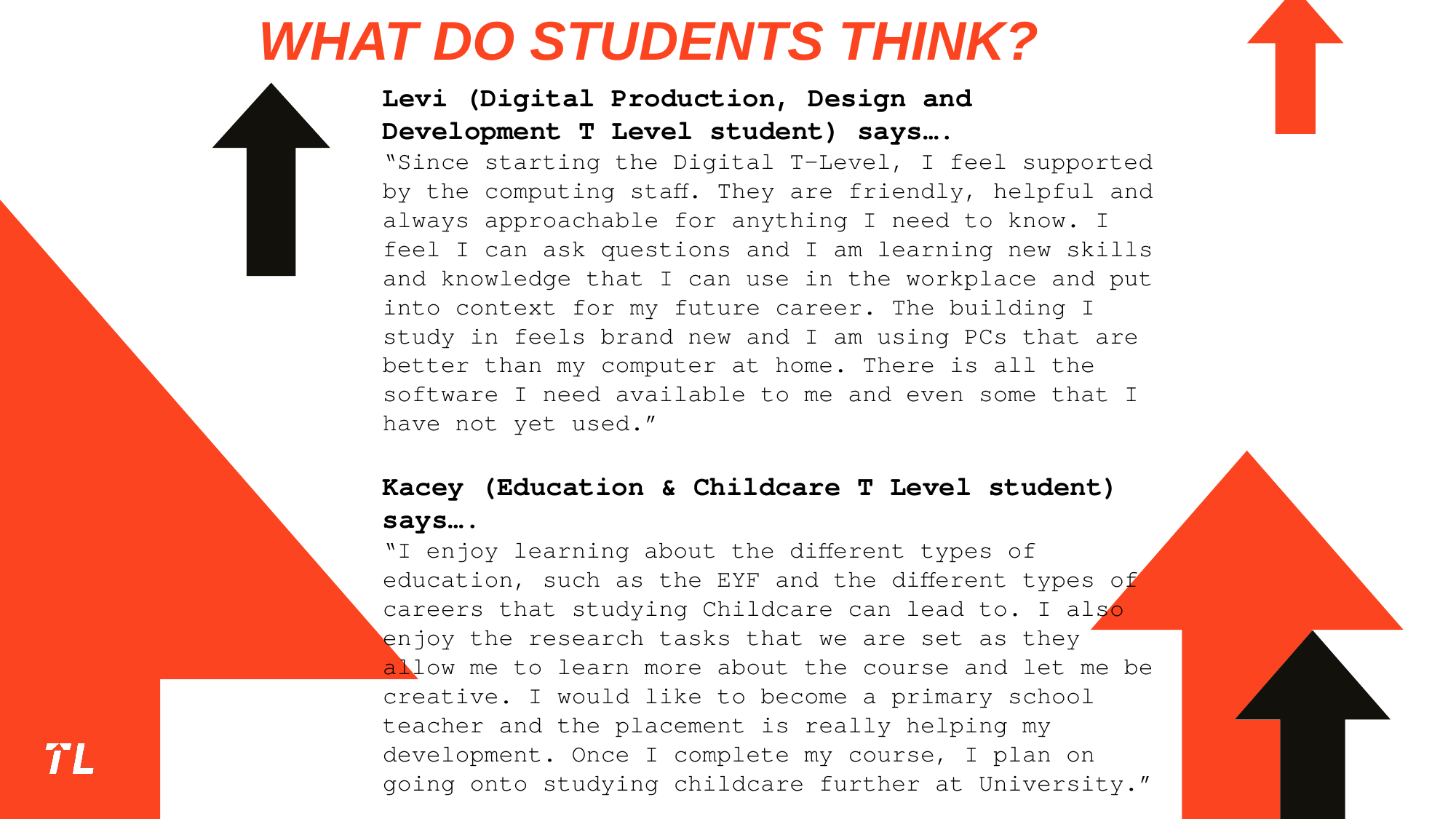

# What do students think?
Levi (Digital Production, Design and Development T Level student) says….
“Since starting the Digital T-Level, I feel supported by the computing staff. They are friendly, helpful and always approachable for anything I need to know. I feel I can ask questions and I am learning new skills and knowledge that I can use in the workplace and put into context for my future career. The building I study in feels brand new and I am using PCs that are better than my computer at home. There is all the software I need available to me and even some that I have not yet used.”

Kacey (Education & Childcare T Level student) says….
“I enjoy learning about the different types of education, such as the EYF and the different types of careers that studying Childcare can lead to. I also enjoy the research tasks that we are set as they allow me to learn more about the course and let me be creative. I would like to become a primary school teacher and the placement is really helping my development. Once I complete my course, I plan on going onto studying childcare further at University.”